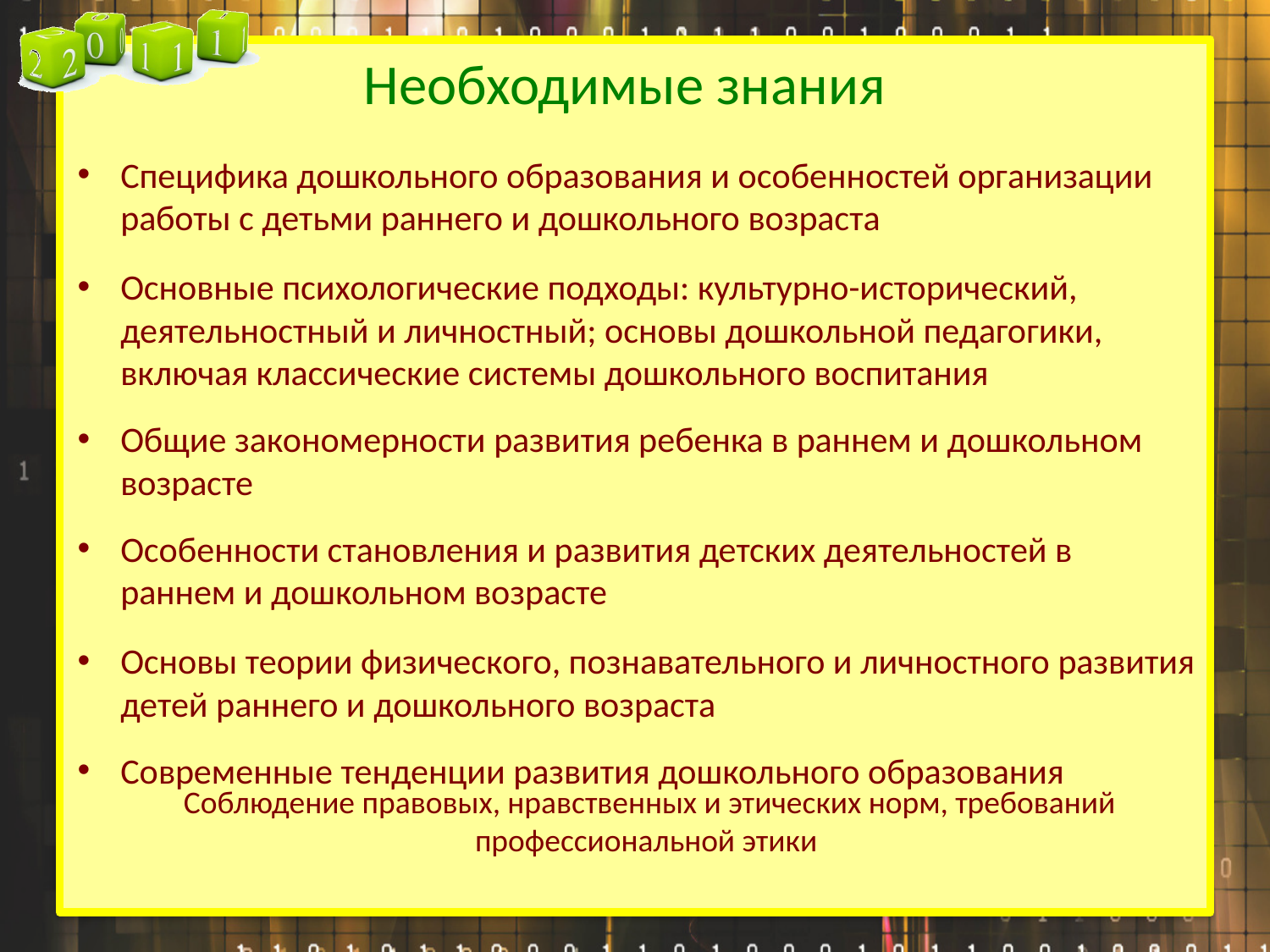

# Необходимые знания
Специфика дошкольного образования и особенностей организации работы с детьми раннего и дошкольного возраста

Основные психологические подходы: культурно-исторический, деятельностный и личностный; основы дошкольной педагогики, включая классические системы дошкольного воспитания

Общие закономерности развития ребенка в раннем и дошкольном возрасте

Особенности становления и развития детских деятельностей в раннем и дошкольном возрасте

Основы теории физического, познавательного и личностного развития детей раннего и дошкольного возраста

Современные тенденции развития дошкольного образования

Соблюдение правовых, нравственных и этических норм, требований профессиональной этики